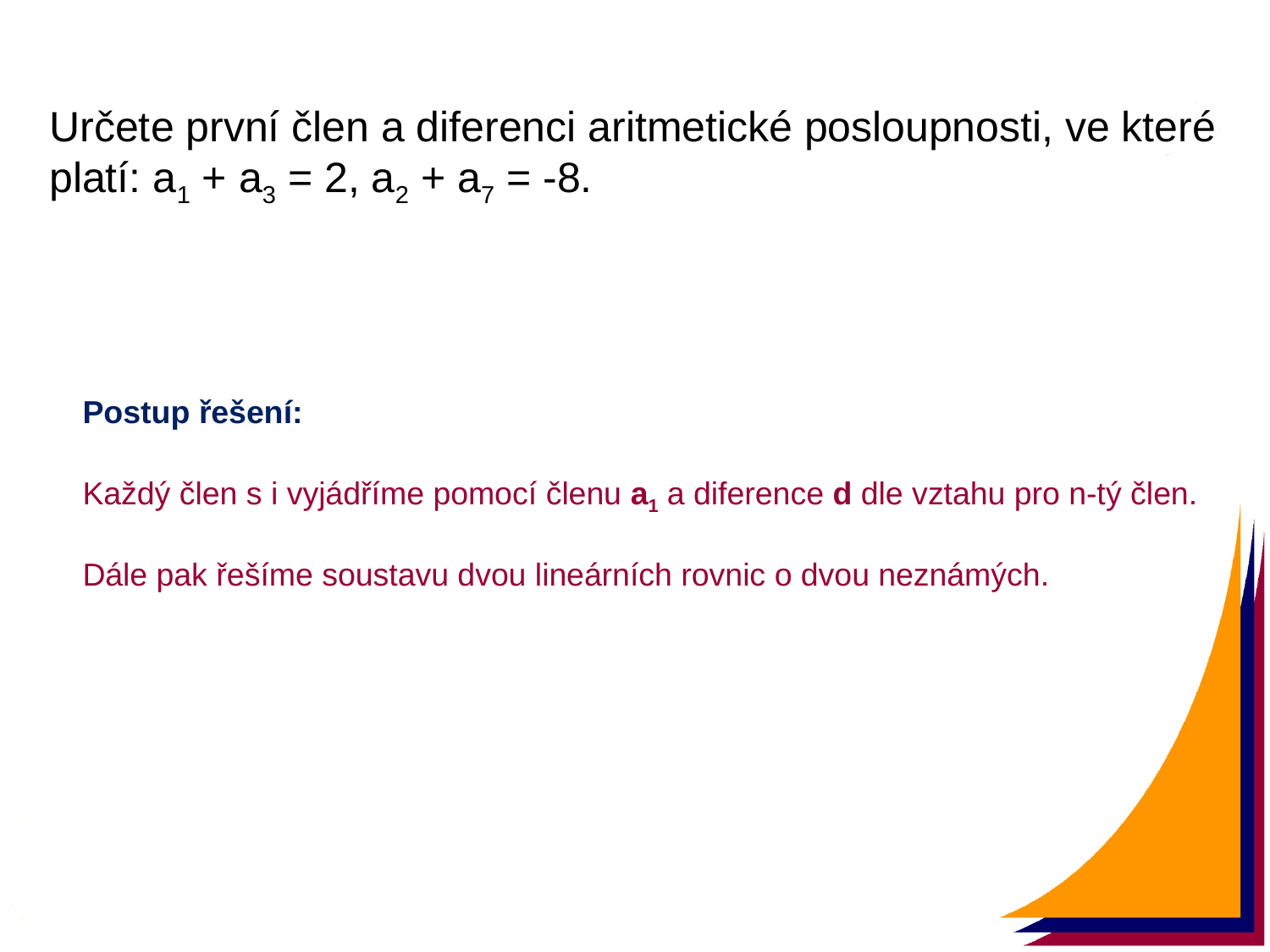

Určete první člen a diferenci aritmetické posloupnosti, ve které platí: a1 + a3 = 2, a2 + a7 = -8.
Postup řešení:
Každý člen s i vyjádříme pomocí členu a1 a diference d dle vztahu pro n-tý člen.
Dále pak řešíme soustavu dvou lineárních rovnic o dvou neznámých.